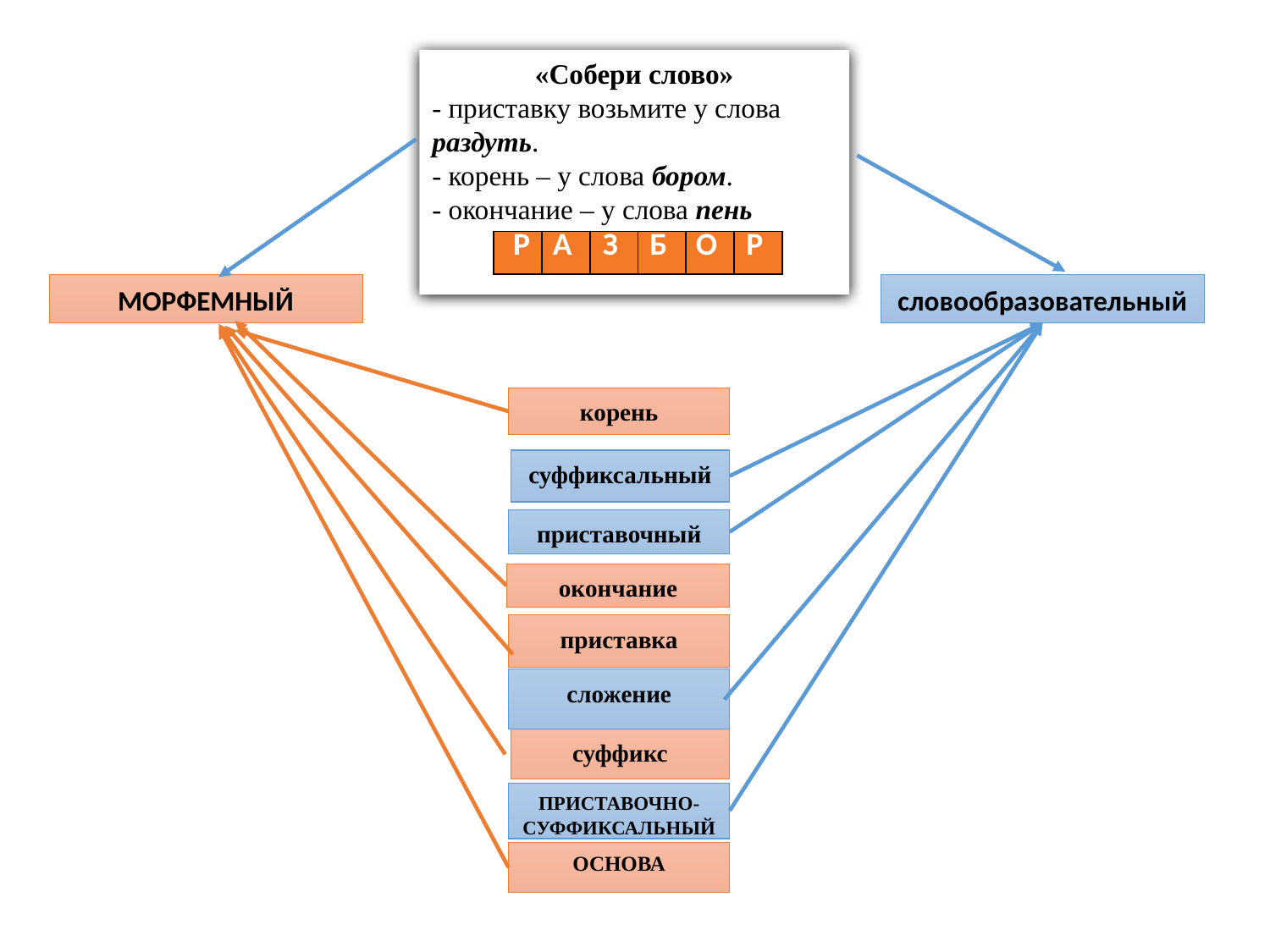

«Собери слово»
- приставку возьмите у слова раздуть.
- корень – у слова бором.
- окончание – у слова пень

МОРФЕМНЫЙ
словообразовательный
корень
суффиксальный
приставочный
окончание
приставка
сложение
суффикс
ПРИСТАВОЧНО-СУФФИКСАЛЬНЫЙ
ОСНОВА
| Р | А | З | Б | О | Р |
| --- | --- | --- | --- | --- | --- |